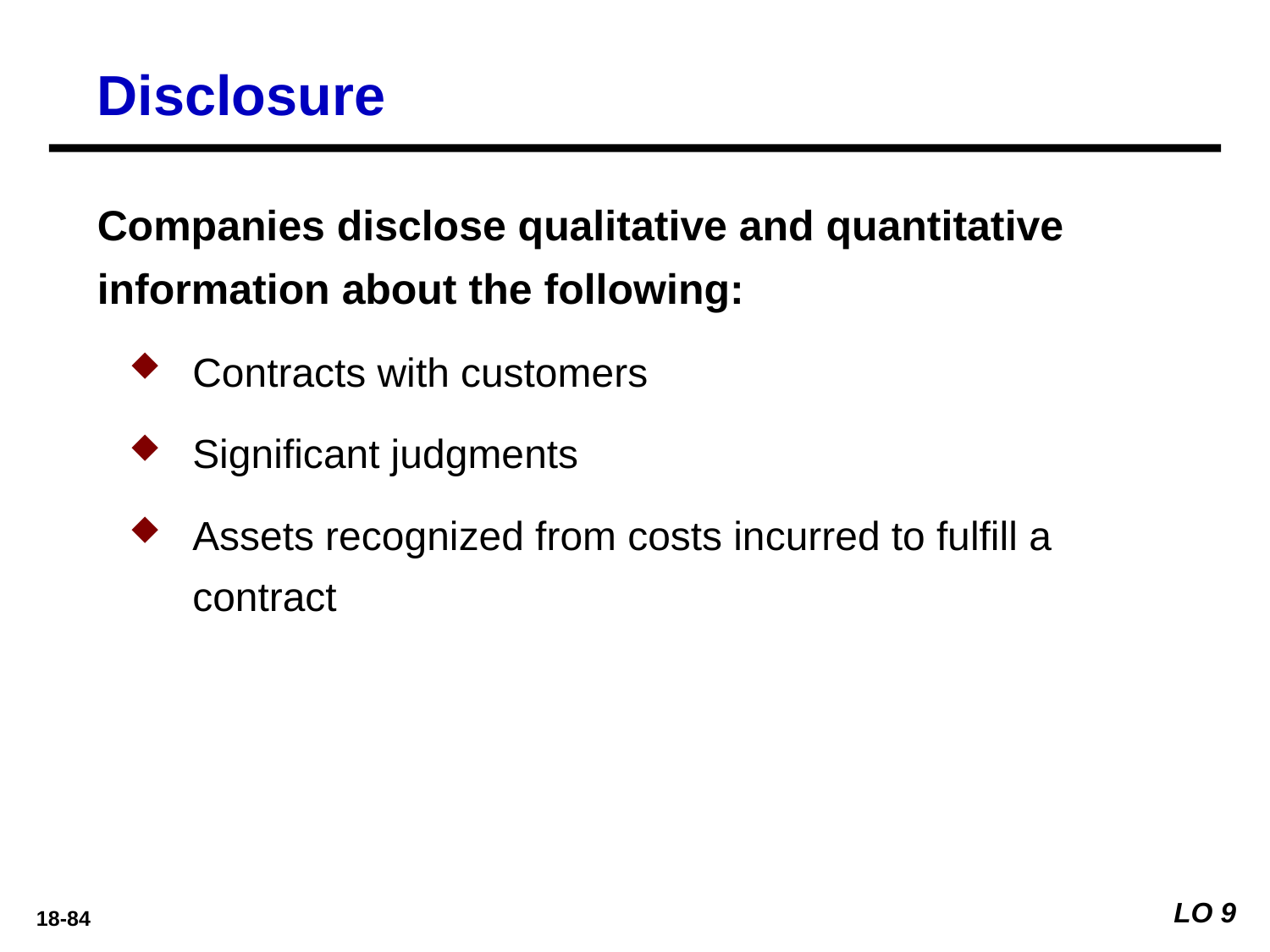

Disclosure

Companies disclose qualitative and quantitative information about the following:
Contracts with customers
Significant judgments
Assets recognized from costs incurred to fulfill a contract
LO 9